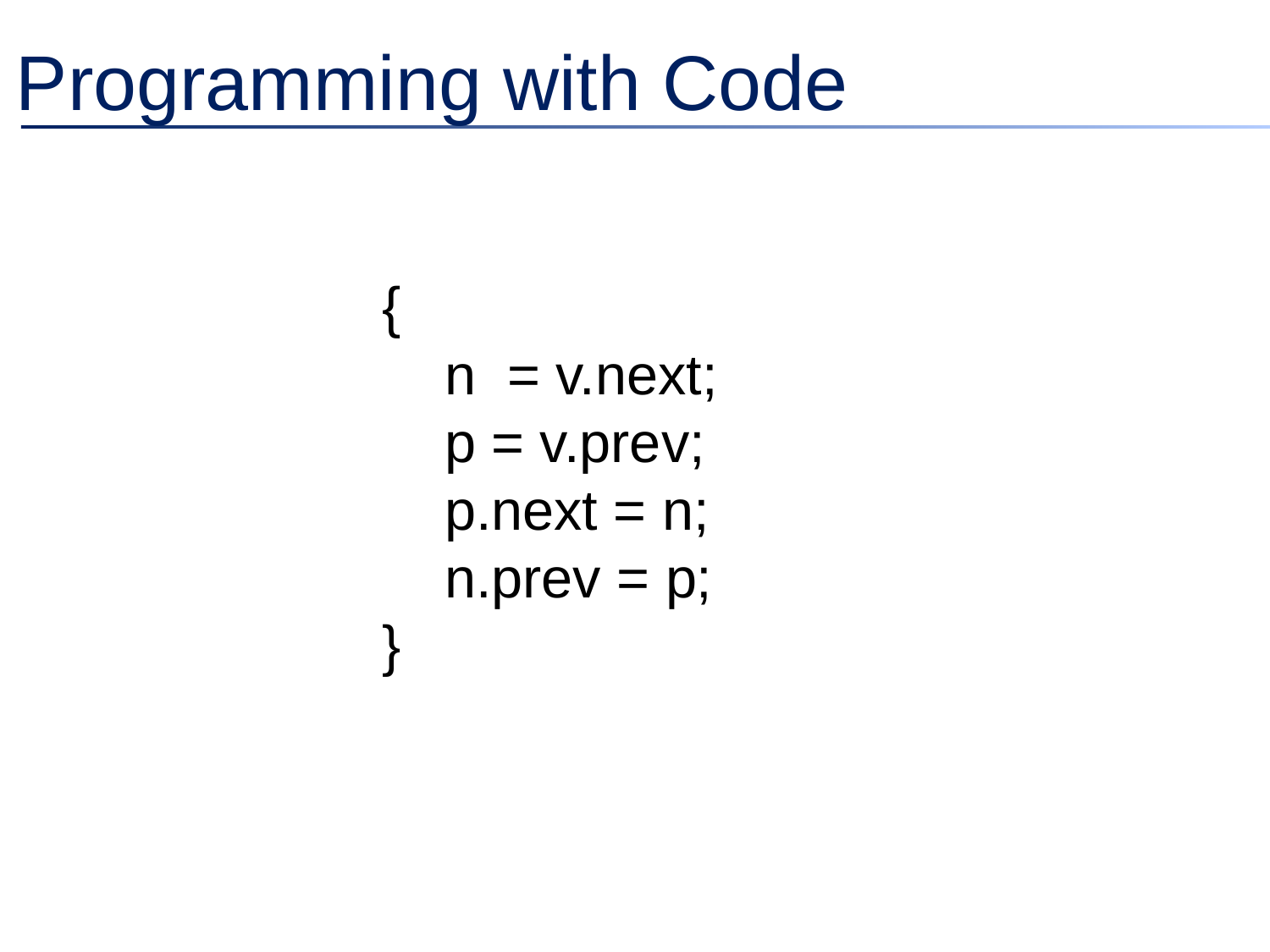

# Programming with Code
{
    n  = v.next;
    p = v.prev;
    p.next = n;
    n.prev = p;
}